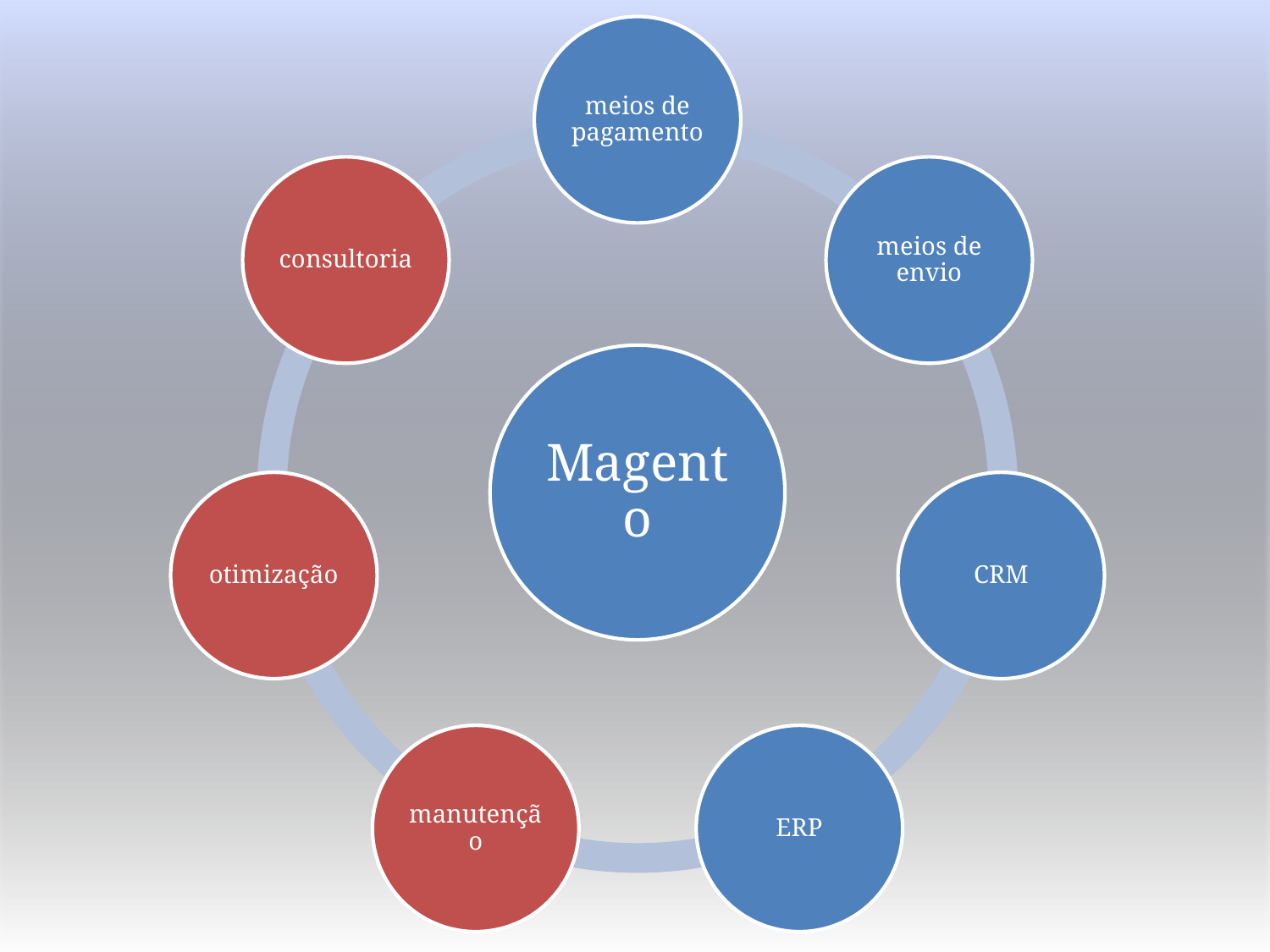

Magento
meios de pagamento
meios de envio
CRM
ERP
manutenção
otimização
consultoria